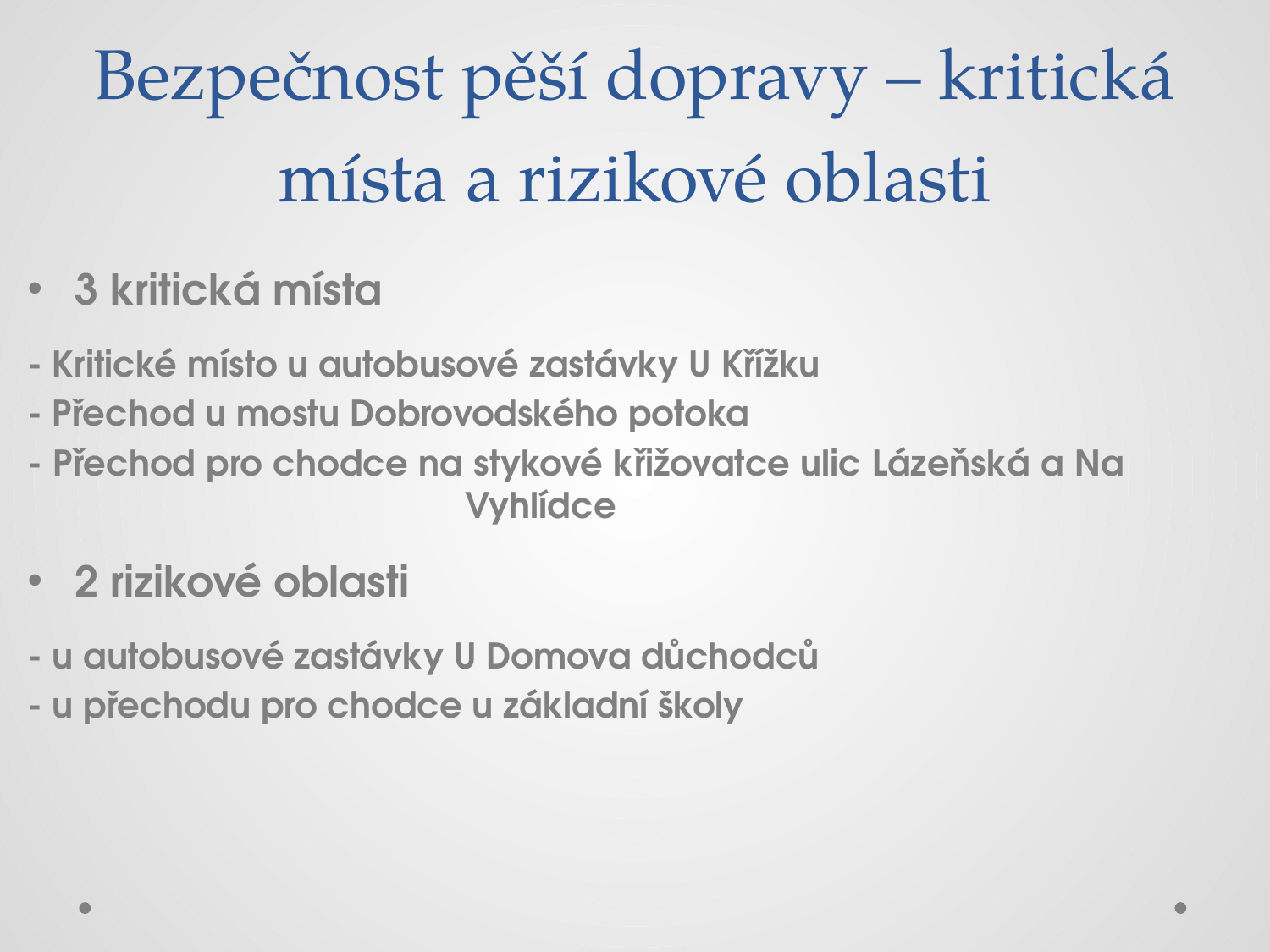

# Bezpečnost pěší dopravy – kritická místa a rizikové oblasti
3 kritická místa
- Kritické místo u autobusové zastávky U Křížku
- Přechod u mostu Dobrovodského potoka
- Přechod pro chodce na stykové křižovatce ulic Lázeňská a Na                                               Vyhlídce
2 rizikové oblasti
- u autobusové zastávky U Domova důchodců
- u přechodu pro chodce u základní školy